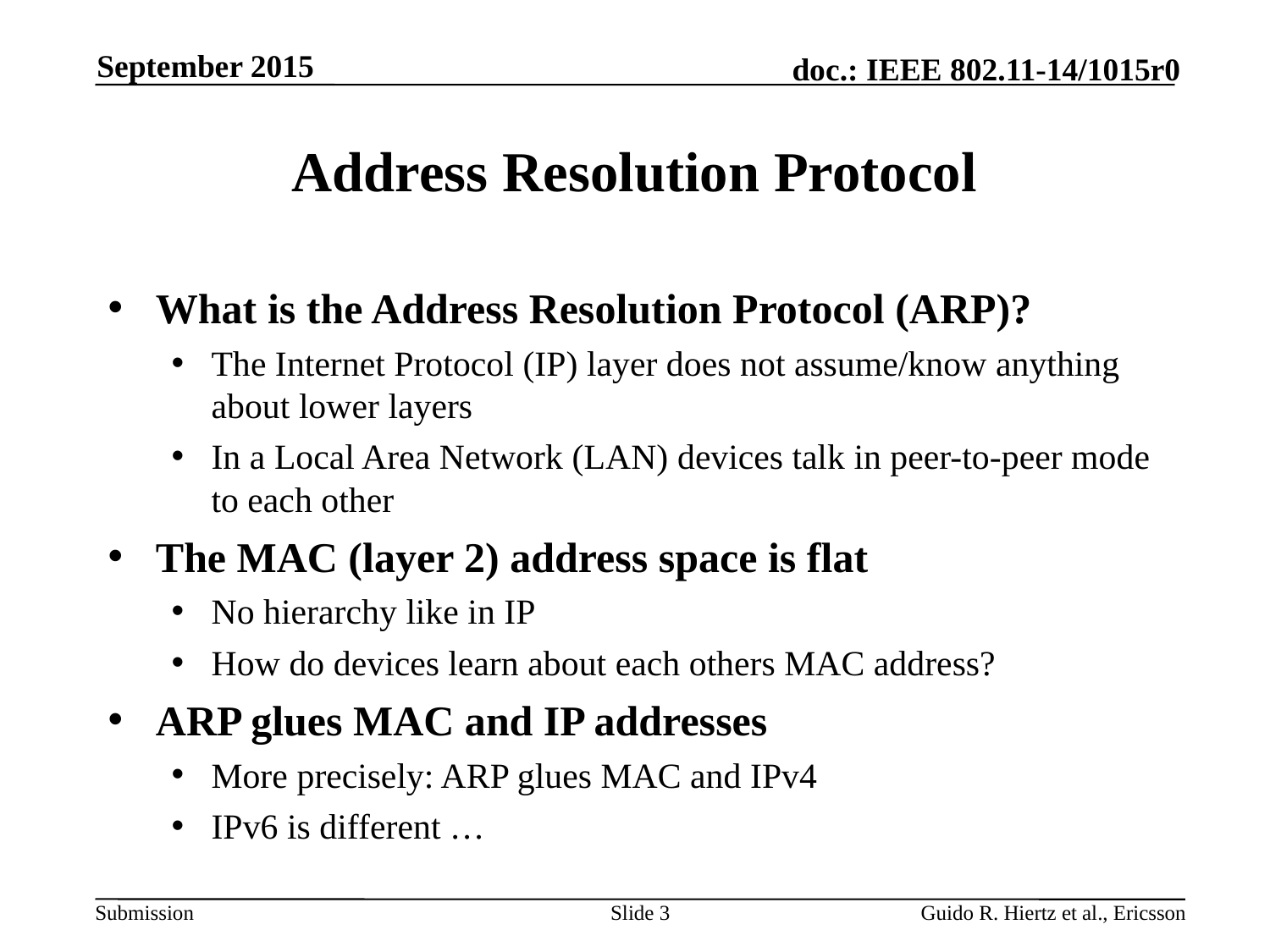

September 2015
# Address Resolution Protocol
What is the Address Resolution Protocol (ARP)?
The Internet Protocol (IP) layer does not assume/know anything about lower layers
In a Local Area Network (LAN) devices talk in peer-to-peer mode to each other
The MAC (layer 2) address space is flat
No hierarchy like in IP
How do devices learn about each others MAC address?
ARP glues MAC and IP addresses
More precisely: ARP glues MAC and IPv4
IPv6 is different …
Slide 3
Guido R. Hiertz et al., Ericsson